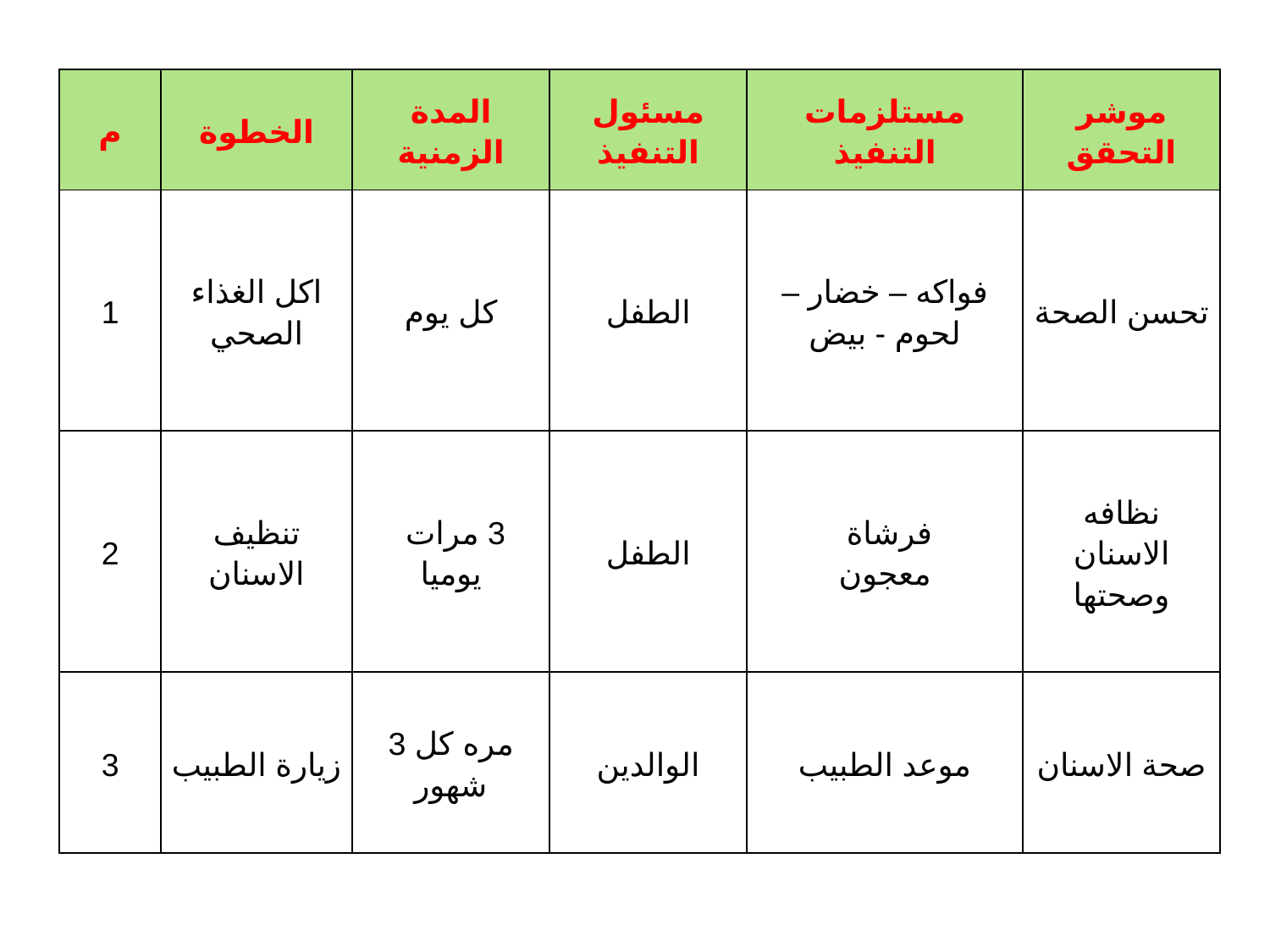

| م | الخطوة | المدة الزمنية | مسئول التنفيذ | مستلزمات التنفيذ | موشر التحقق |
| --- | --- | --- | --- | --- | --- |
| 1 | اكل الغذاء الصحي | كل يوم | الطفل | فواكه – خضار – لحوم - بيض | تحسن الصحة |
| 2 | تنظيف الاسنان | 3 مرات يوميا | الطفل | فرشاة معجون | نظافه الاسنان وصحتها |
| 3 | زيارة الطبيب | مره كل 3 شهور | الوالدين | موعد الطبيب | صحة الاسنان |